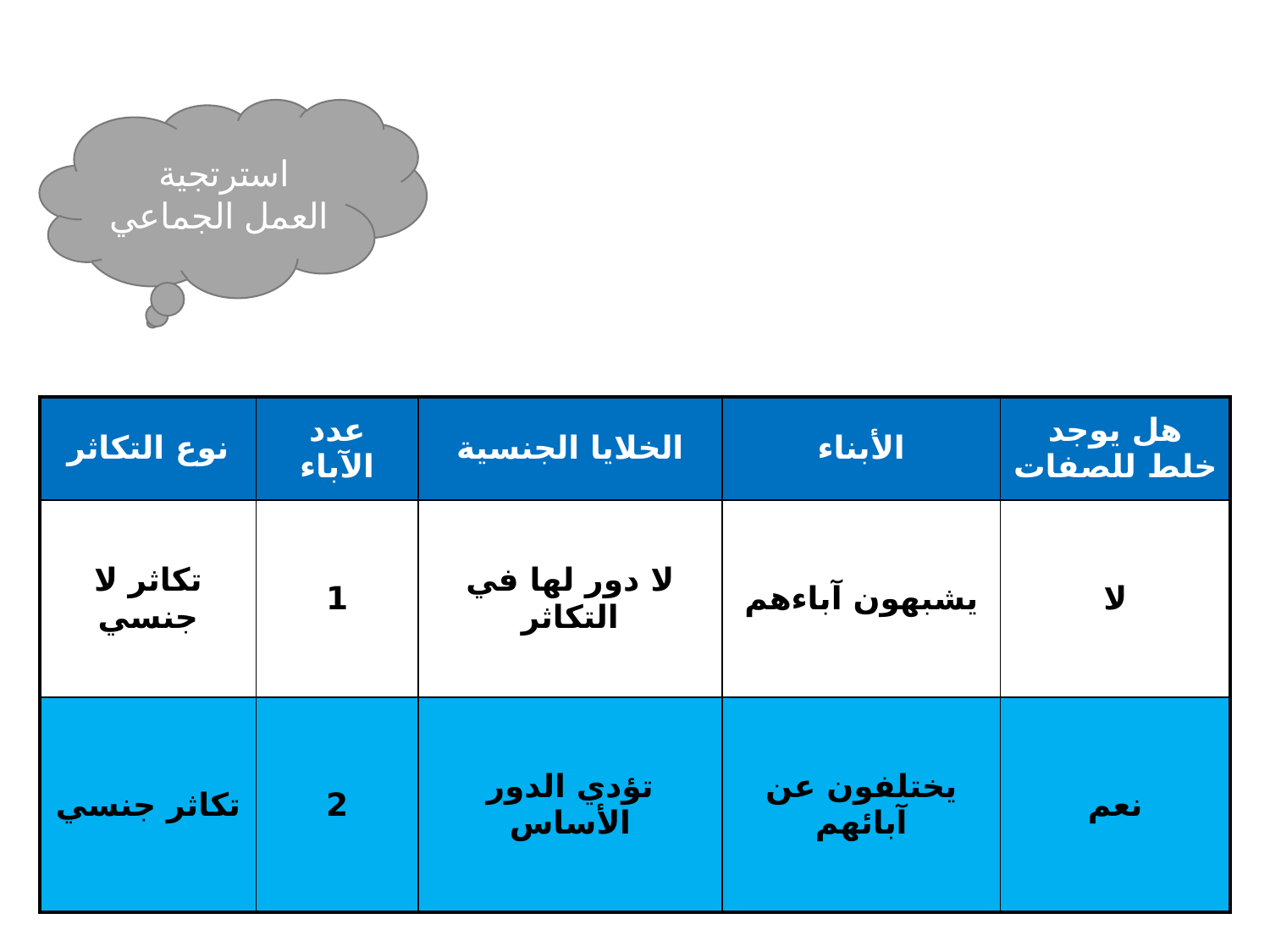

استرتجية
العمل الجماعي
| نوع التكاثر | عدد الآباء | الخلايا الجنسية | الأبناء | هل يوجد خلط للصفات |
| --- | --- | --- | --- | --- |
| تكاثر لا جنسي | 1 | لا دور لها في التكاثر | يشبهون آباءهم | لا |
| تكاثر جنسي | 2 | تؤدي الدور الأساس | يختلفون عن آبائهم | نعم |